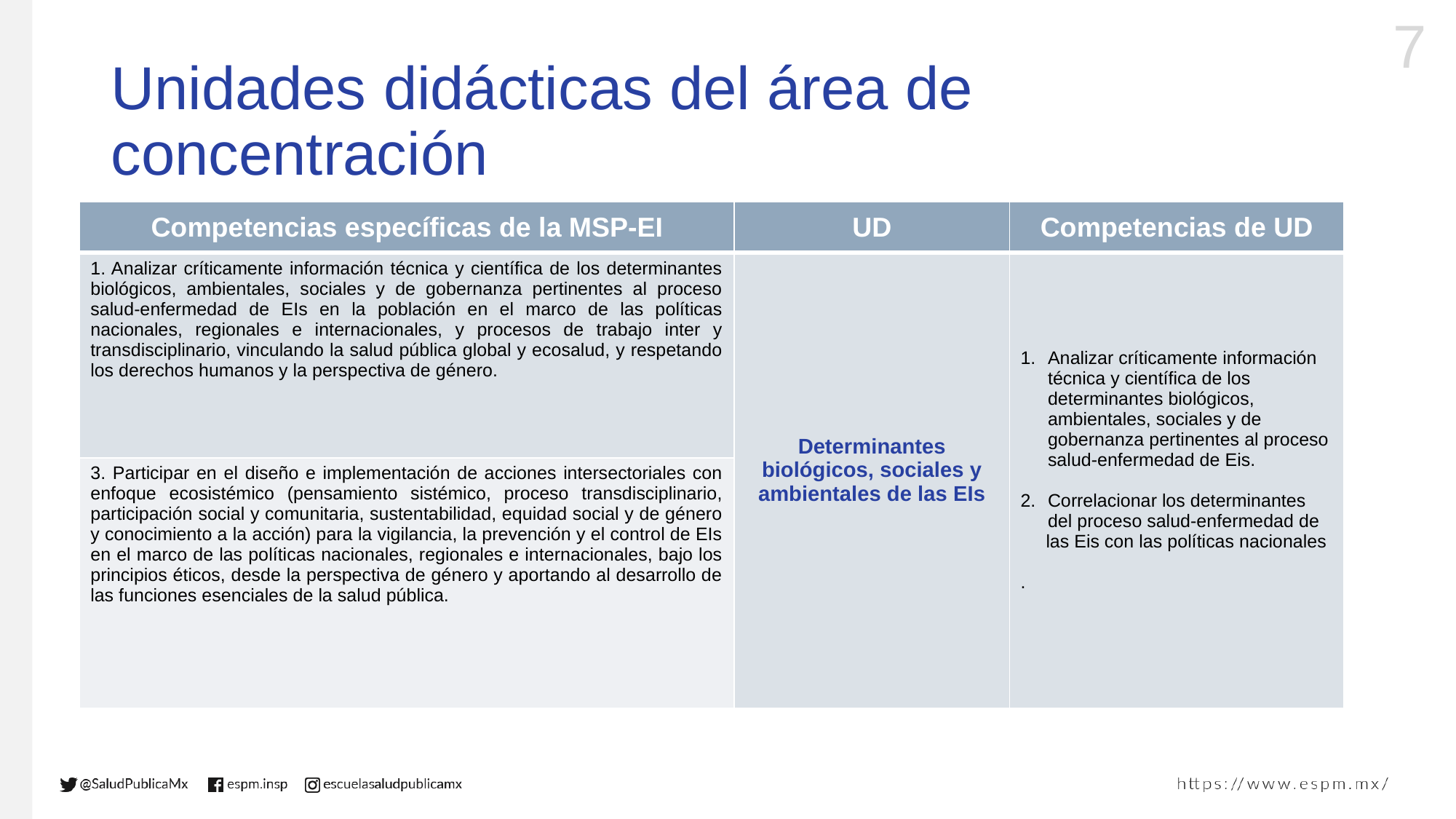

# Unidades didácticas del área de concentración
| Competencias específicas de la MSP-EI | UD | Competencias de UD |
| --- | --- | --- |
| 1. Analizar críticamente información técnica y científica de los determinantes biológicos, ambientales, sociales y de gobernanza pertinentes al proceso salud-enfermedad de EIs en la población en el marco de las políticas nacionales, regionales e internacionales, y procesos de trabajo inter y transdisciplinario, vinculando la salud pública global y ecosalud, y respetando los derechos humanos y la perspectiva de género. | Determinantes biológicos, sociales y ambientales de las EIs | Analizar críticamente información técnica y científica de los determinantes biológicos, ambientales, sociales y de gobernanza pertinentes al proceso salud-enfermedad de Eis. Correlacionar los determinantes del proceso salud-enfermedad de las Eis con las políticas nacionales . |
| 3. Participar en el diseño e implementación de acciones intersectoriales con enfoque ecosistémico (pensamiento sistémico, proceso transdisciplinario, participación social y comunitaria, sustentabilidad, equidad social y de género y conocimiento a la acción) para la vigilancia, la prevención y el control de EIs en el marco de las políticas nacionales, regionales e internacionales, bajo los principios éticos, desde la perspectiva de género y aportando al desarrollo de las funciones esenciales de la salud pública. |  |  |